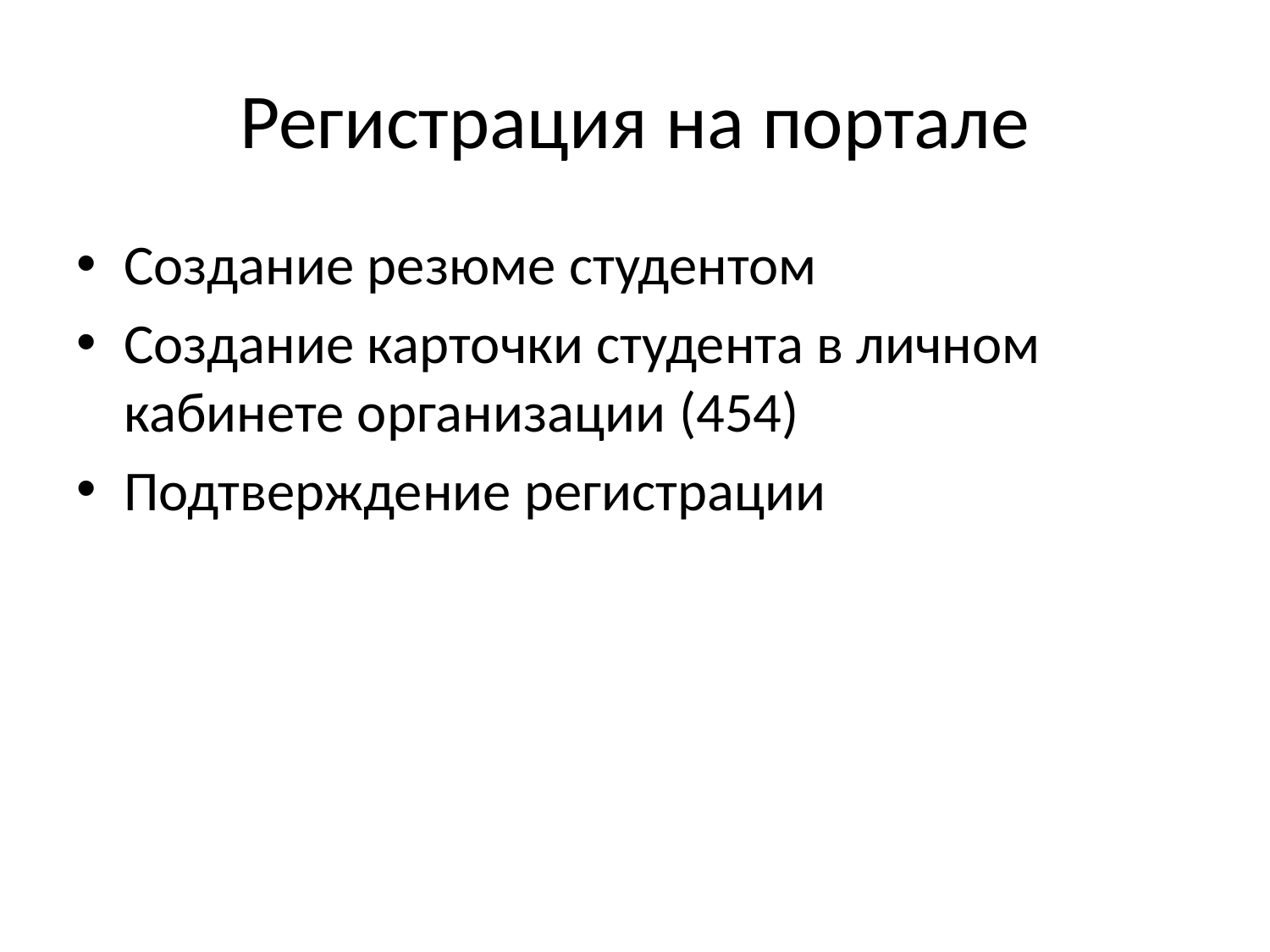

# Регистрация на портале
Создание резюме студентом
Создание карточки студента в личном кабинете организации (454)
Подтверждение регистрации